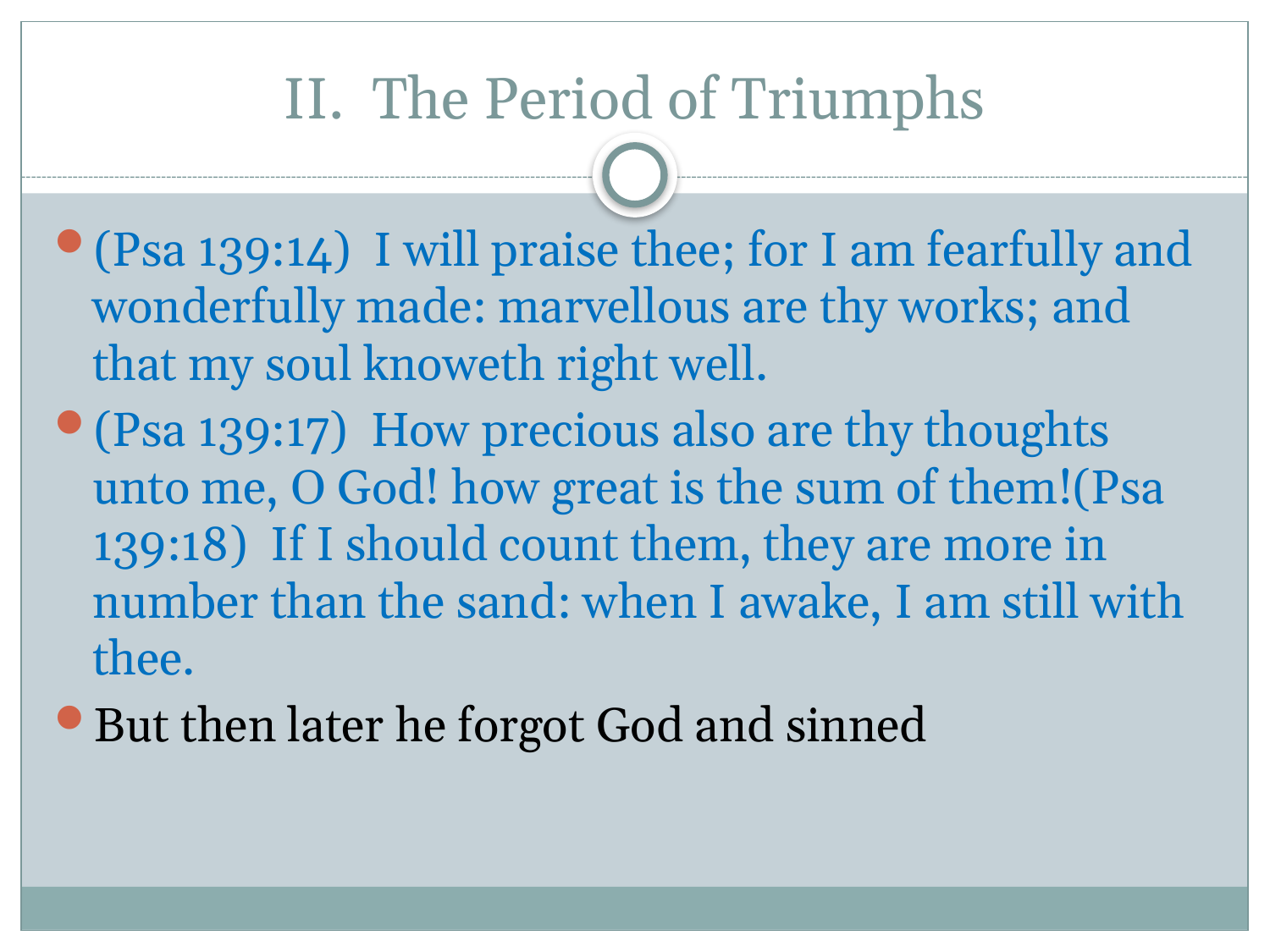

# II.  The Period of Triumphs
(Psa 139:14)  I will praise thee; for I am fearfully and wonderfully made: marvellous are thy works; and that my soul knoweth right well.
(Psa 139:17)  How precious also are thy thoughts unto me, O God! how great is the sum of them!(Psa 139:18)  If I should count them, they are more in number than the sand: when I awake, I am still with thee.
But then later he forgot God and sinned